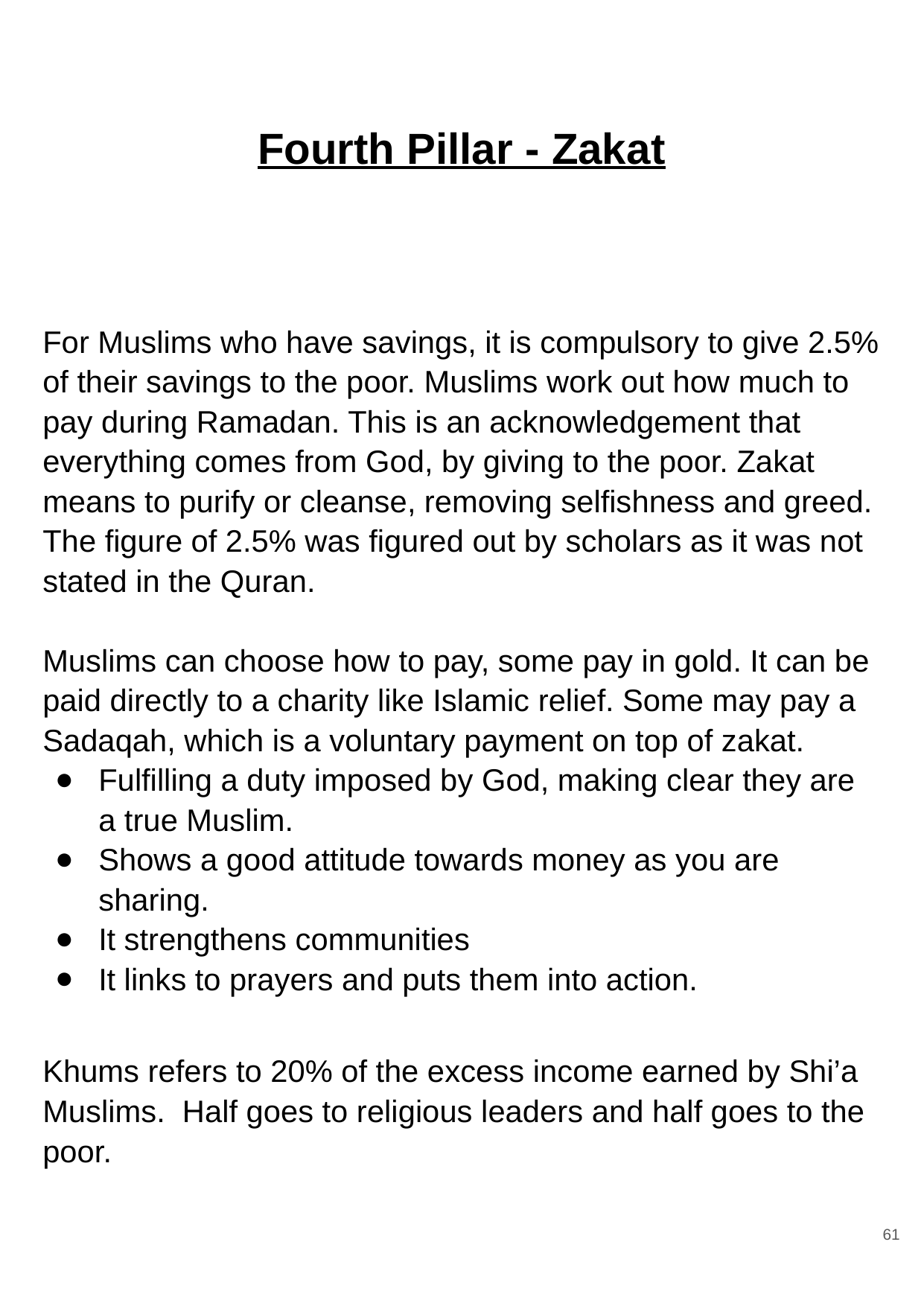

# Fourth Pillar - Zakat
For Muslims who have savings, it is compulsory to give 2.5% of their savings to the poor. Muslims work out how much to pay during Ramadan. This is an acknowledgement that everything comes from God, by giving to the poor. Zakat means to purify or cleanse, removing selfishness and greed. The figure of 2.5% was figured out by scholars as it was not stated in the Quran.

Muslims can choose how to pay, some pay in gold. It can be paid directly to a charity like Islamic relief. Some may pay a Sadaqah, which is a voluntary payment on top of zakat.
Fulfilling a duty imposed by God, making clear they are a true Muslim.
Shows a good attitude towards money as you are sharing.
It strengthens communities
It links to prayers and puts them into action.

Khums refers to 20% of the excess income earned by Shi’a Muslims.  Half goes to religious leaders and half goes to the poor.

61